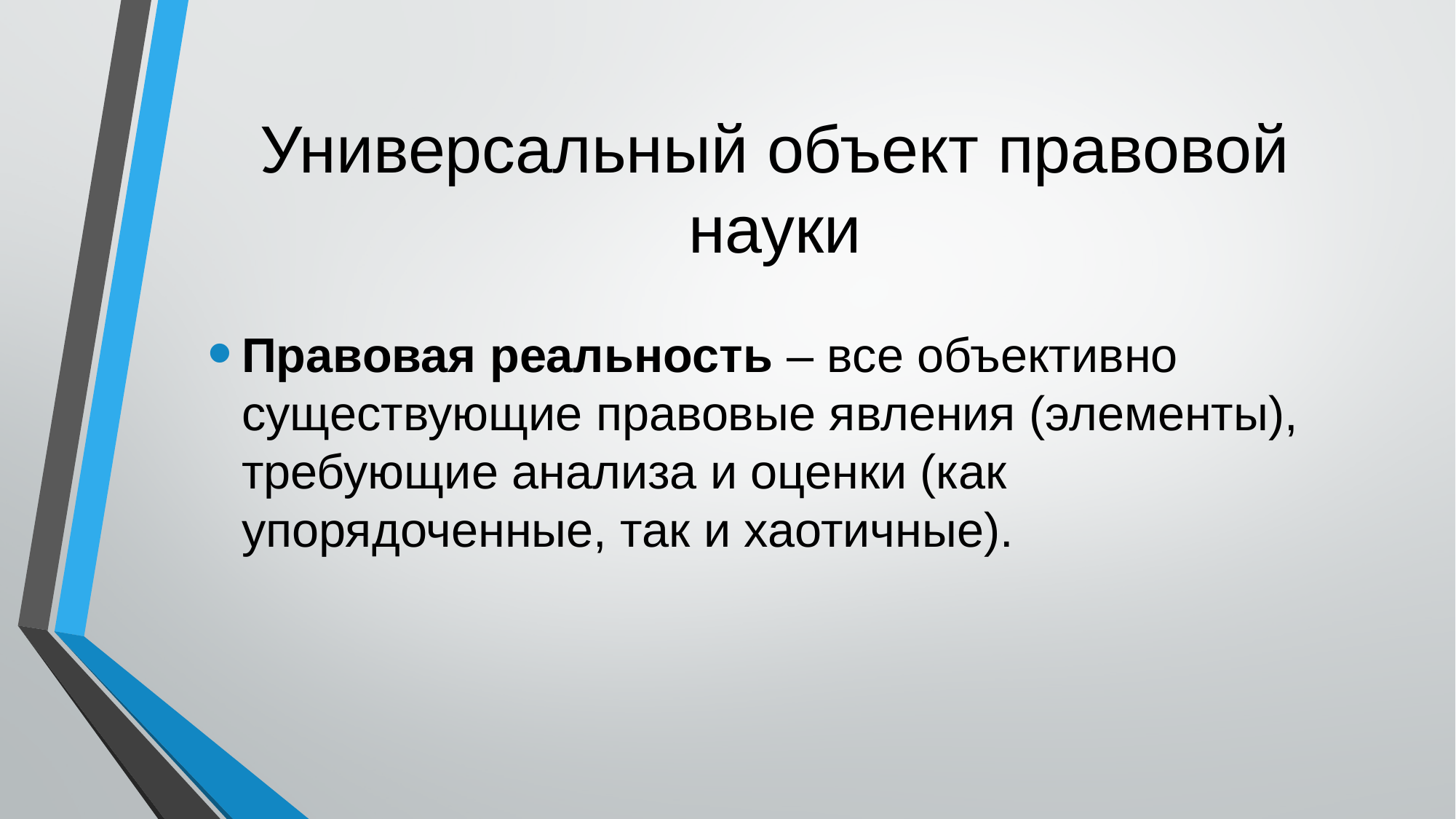

# Универсальный объект правовой науки
Правовая реальность – все объективно существующие правовые явления (элементы), требующие анализа и оценки (как упорядоченные, так и хаотичные).